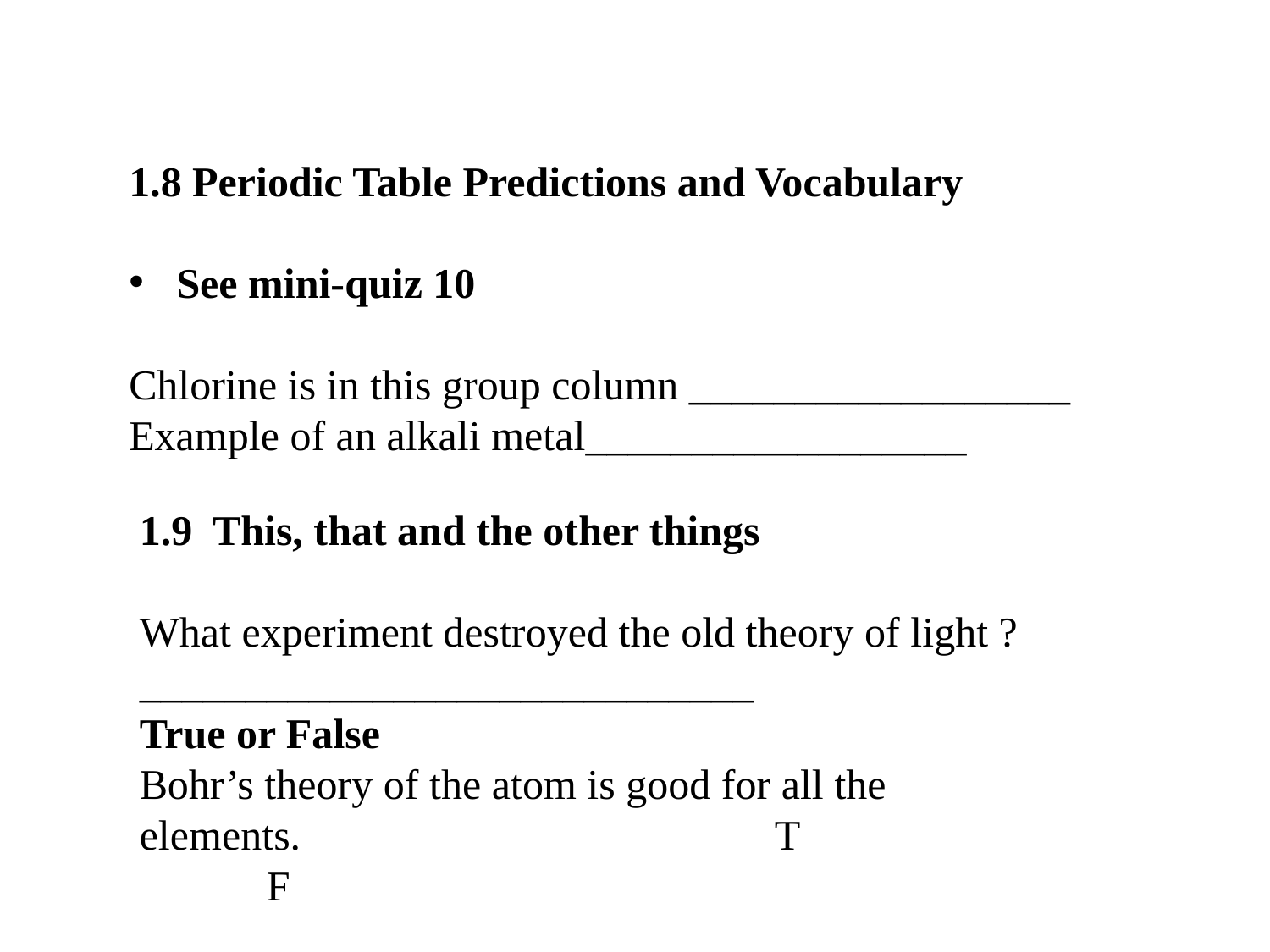

1.8 Periodic Table Predictions and Vocabulary

See mini-quiz 10

Chlorine is in this group column __________________
Example of an alkali metal__________________

1.9  This, that and the other things

What experiment destroyed the old theory of light ? _____________________________
True or False
Bohr’s theory of the atom is good for all the elements.				T		F